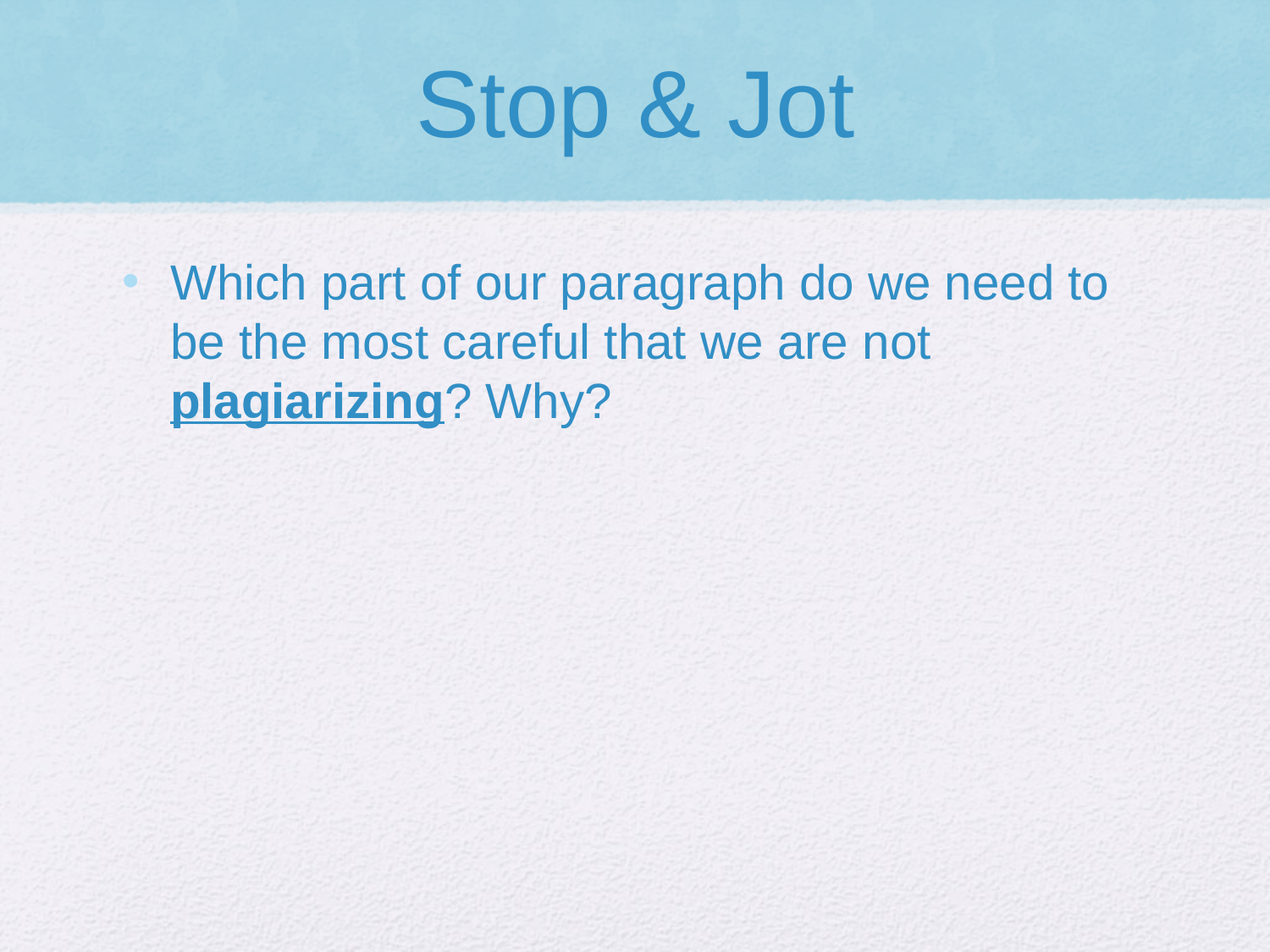

# Stop & Jot
Which part of our paragraph do we need to be the most careful that we are not plagiarizing? Why?